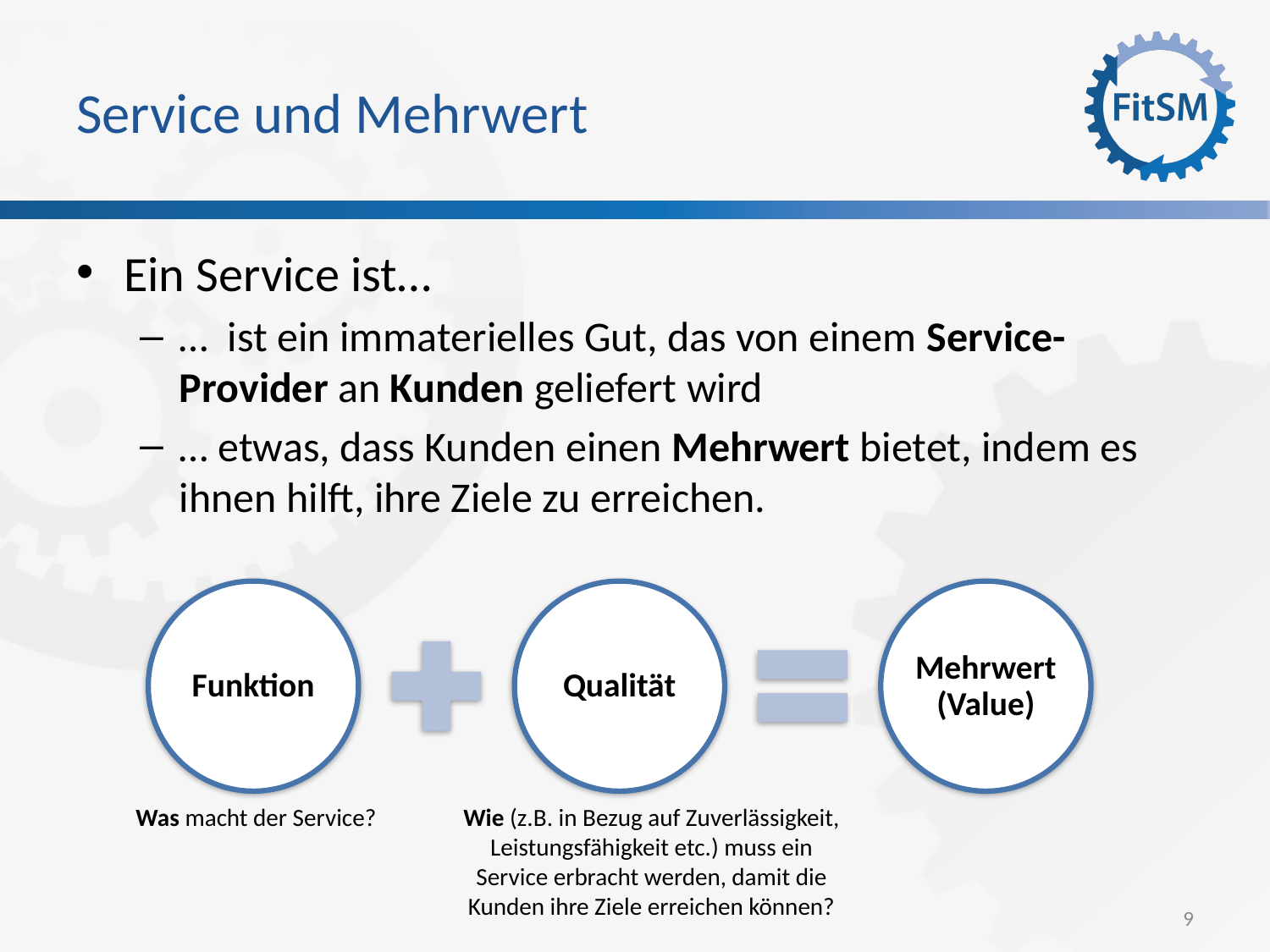

# Service und Mehrwert
Ein Service ist…
…  ist ein immaterielles Gut, das von einem Service-Provider an Kunden geliefert wird
… etwas, dass Kunden einen Mehrwert bietet, indem es ihnen hilft, ihre Ziele zu erreichen.

Funktion

Qualität

Mehrwert
(Value)
Was macht der Service?
Wie (z.B. in Bezug auf Zuverlässigkeit, Leistungsfähigkeit etc.) muss ein Service erbracht werden, damit die Kunden ihre Ziele erreichen können?
9